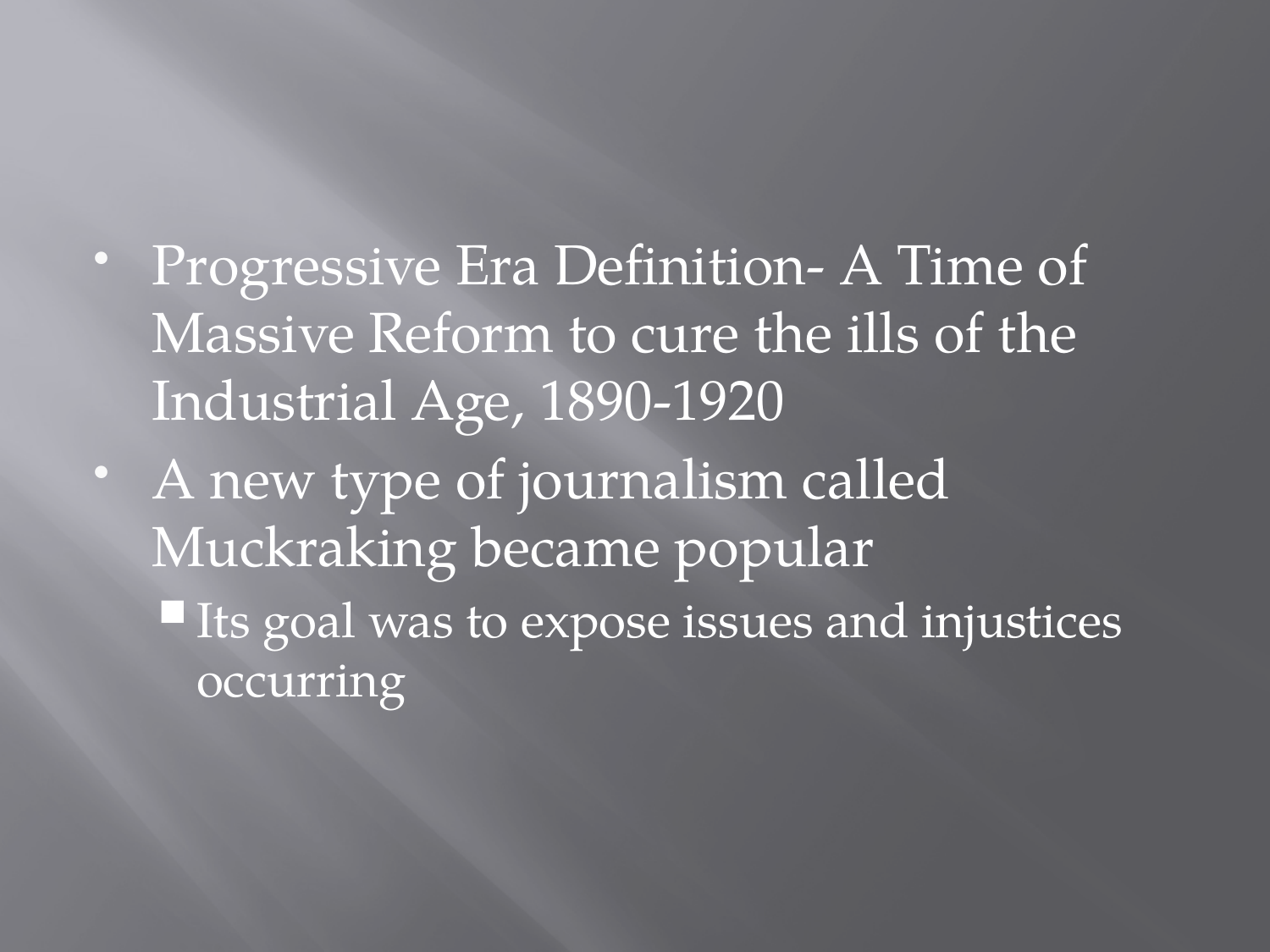

#
Progressive Era Definition- A Time of Massive Reform to cure the ills of the Industrial Age, 1890-1920
A new type of journalism called Muckraking became popular
Its goal was to expose issues and injustices occurring